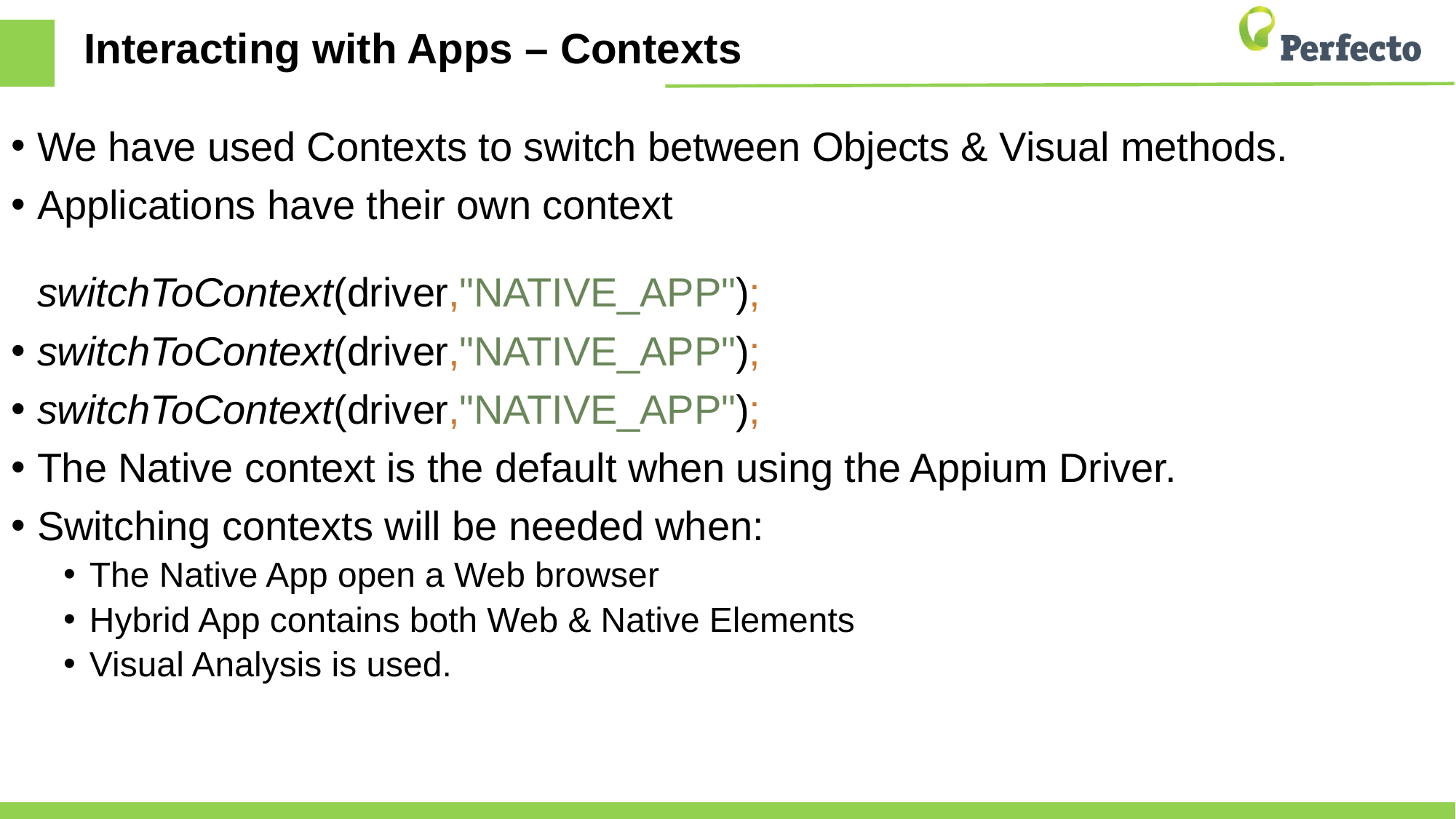

# Interacting with Apps – Contexts
We have used Contexts to switch between Objects & Visual methods.
Applications have their own context
switchToContext(driver,"NATIVE_APP");
switchToContext(driver,"NATIVE_APP");
switchToContext(driver,"NATIVE_APP");
The Native context is the default when using the Appium Driver.
Switching contexts will be needed when:
The Native App open a Web browser
Hybrid App contains both Web & Native Elements
Visual Analysis is used.